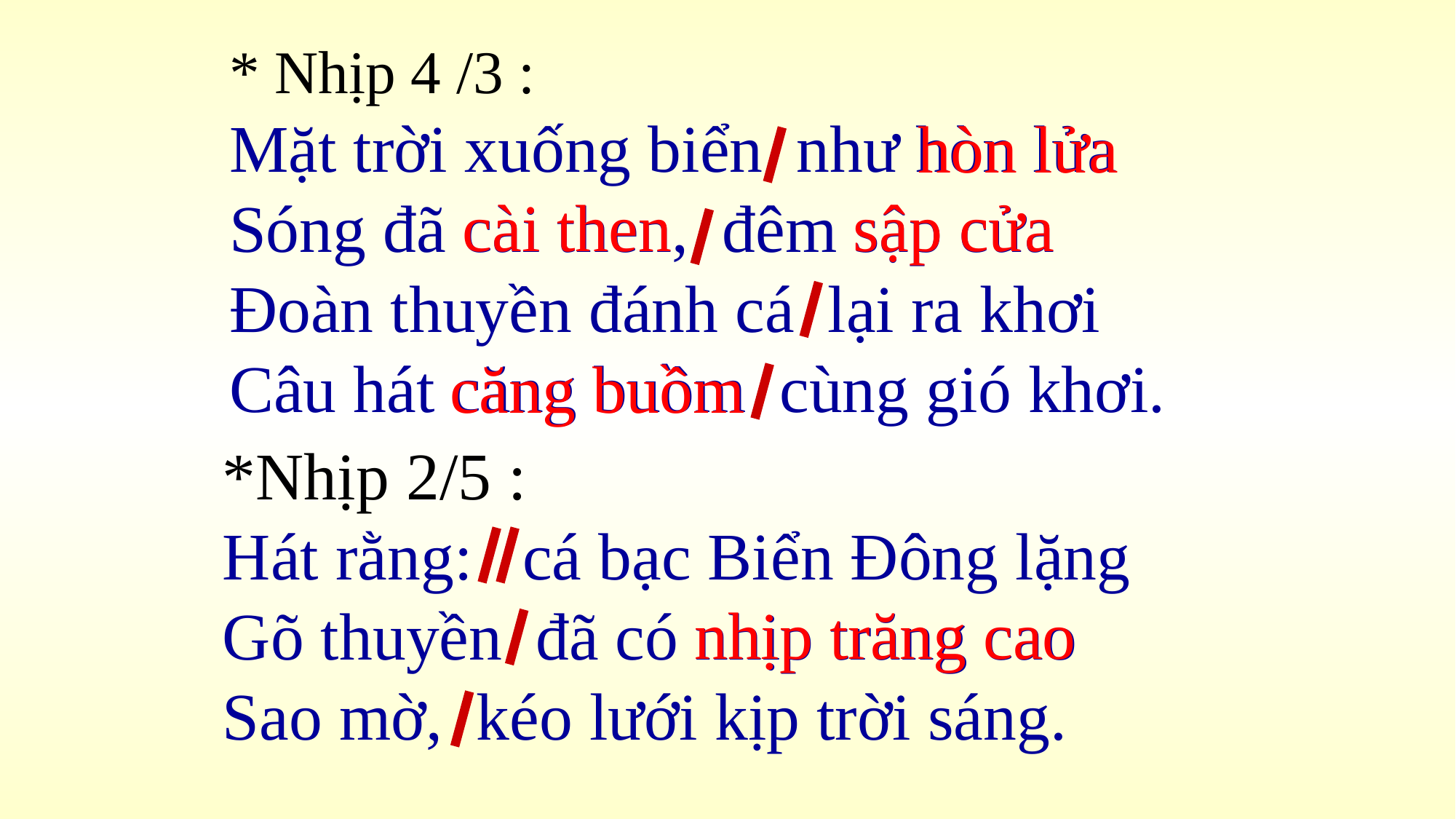

* Nhịp 4 /3 :
Mặt trời xuống biển  như hòn lửa
Sóng đã cài then,  đêm sập cửa
Đoàn thuyền đánh cá  lại ra khơi
Câu hát căng buồm  cùng gió khơi.
hòn lửa
cài then
sập cửa
căng buồm
*Nhịp 2/5 :
Hát rằng:   cá bạc Biển Đông lặng
Gõ thuyền  đã có nhịp trăng cao
Sao mờ,  kéo lưới kịp trời sáng.
nhịp trăng cao